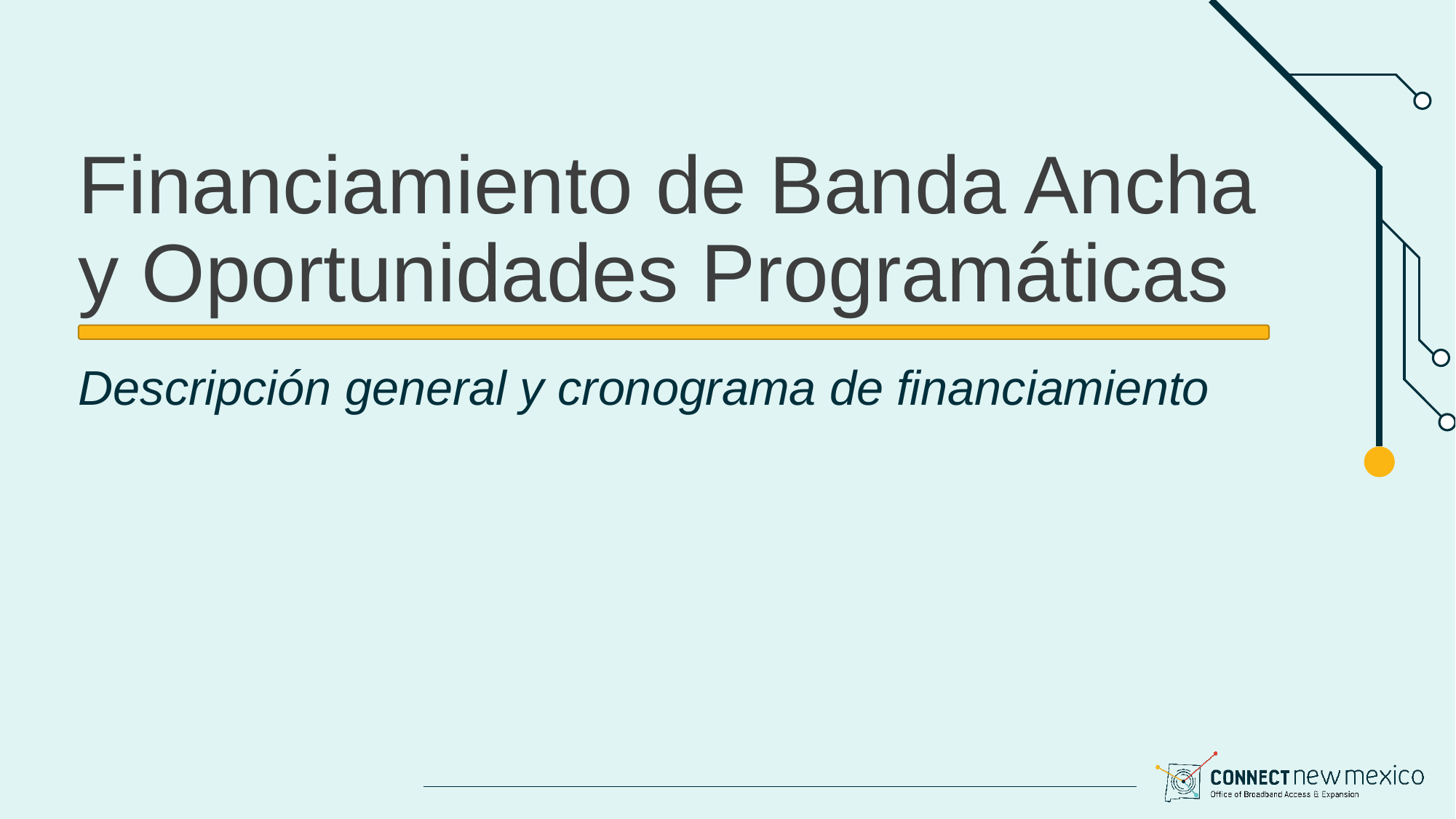

# Financiamiento de Banda Ancha y Oportunidades Programáticas

Descripción general y cronograma de financiamiento